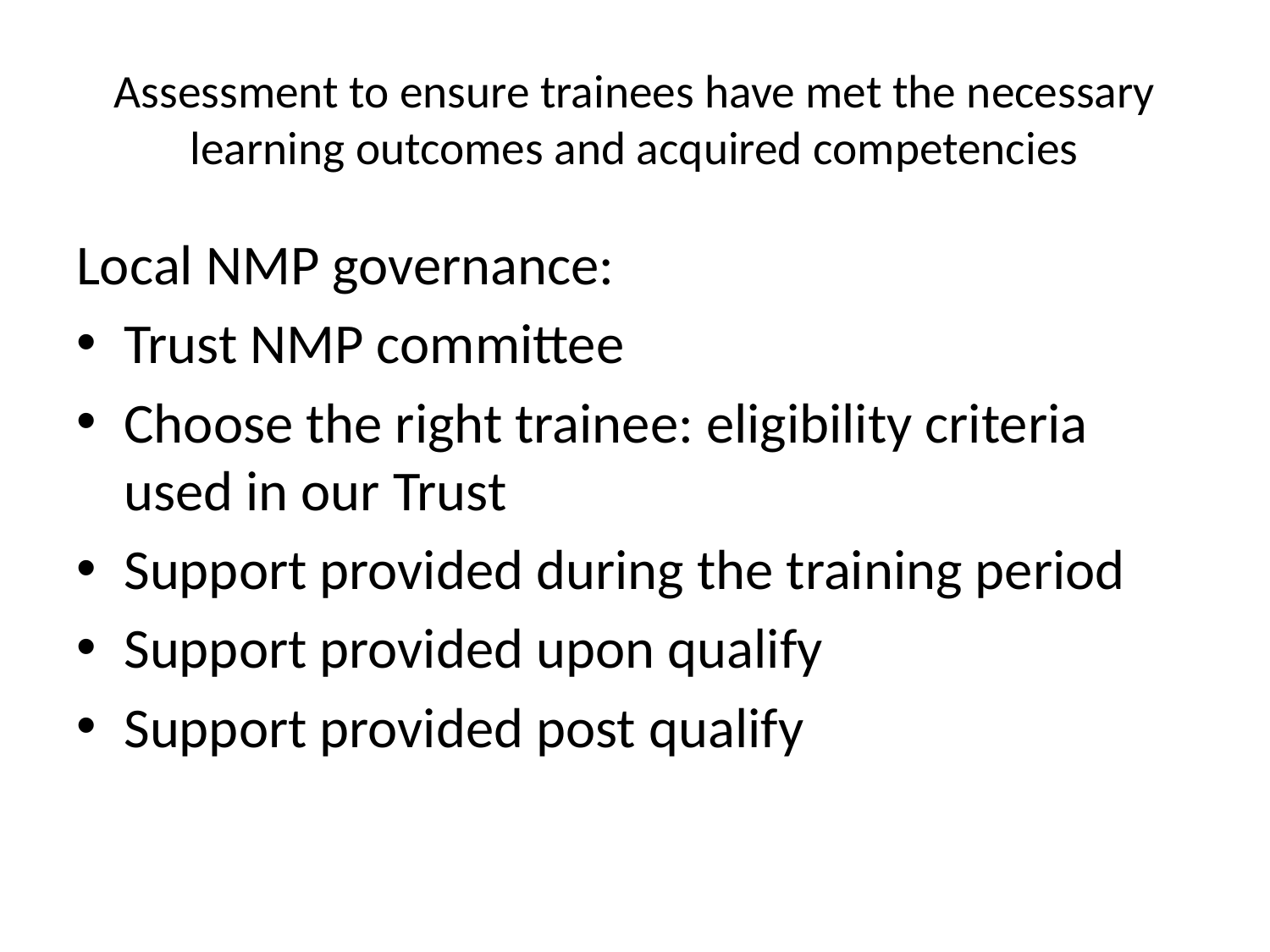

# Assessment to ensure trainees have met the necessary learning outcomes and acquired competencies
Local NMP governance:
Trust NMP committee
Choose the right trainee: eligibility criteria used in our Trust
Support provided during the training period
Support provided upon qualify
Support provided post qualify